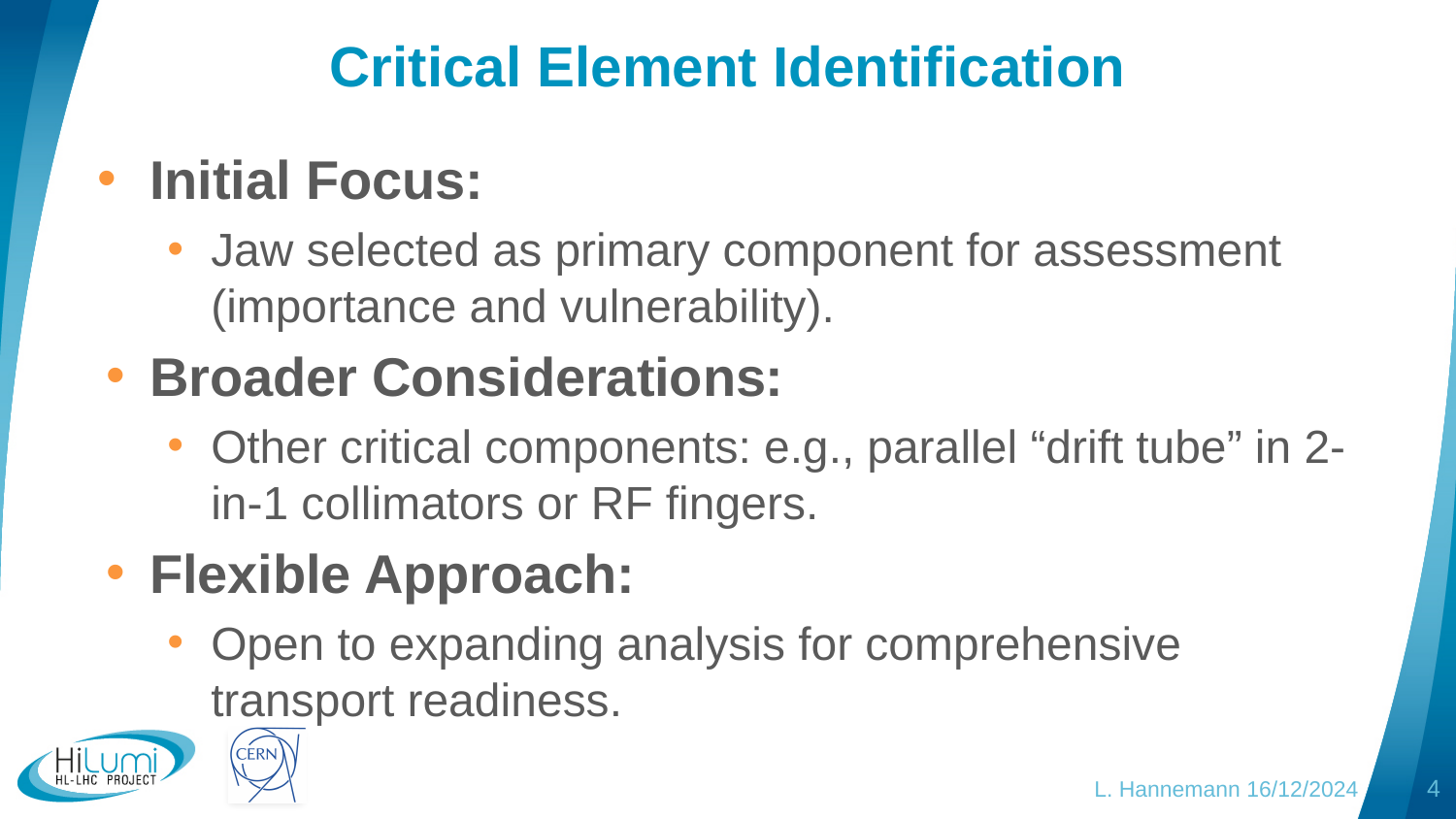

# Critical Element Identification
Initial Focus:
Jaw selected as primary component for assessment (importance and vulnerability).
Broader Considerations:
Other critical components: e.g., parallel “drift tube” in 2-in-1 collimators or RF fingers.
Flexible Approach:
Open to expanding analysis for comprehensive transport readiness.
L. Hannemann 16/12/2024
4